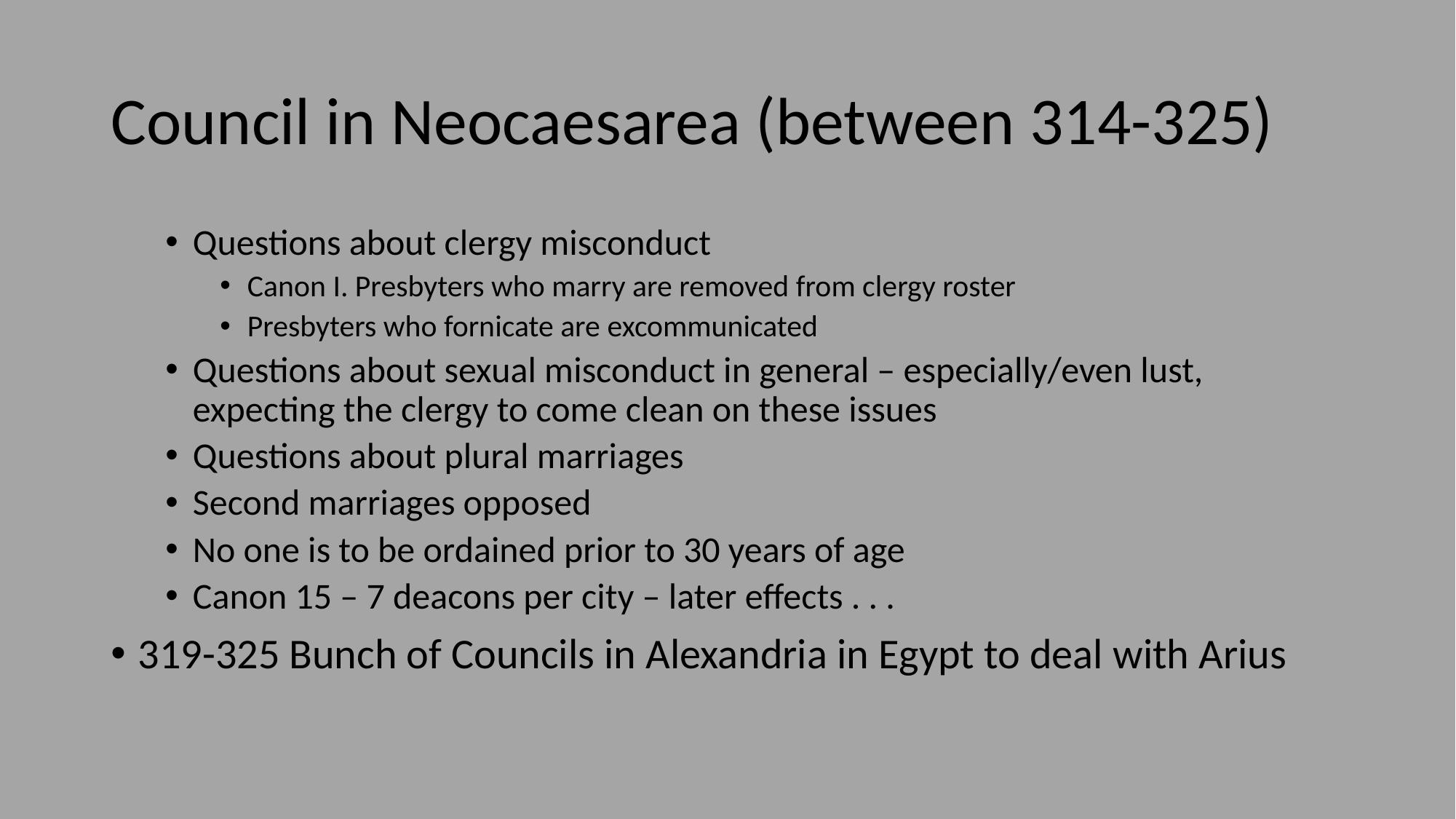

# Council in Neocaesarea (between 314-325)
Questions about clergy misconduct
Canon I. Presbyters who marry are removed from clergy roster
Presbyters who fornicate are excommunicated
Questions about sexual misconduct in general – especially/even lust, expecting the clergy to come clean on these issues
Questions about plural marriages
Second marriages opposed
No one is to be ordained prior to 30 years of age
Canon 15 – 7 deacons per city – later effects . . .
319-325 Bunch of Councils in Alexandria in Egypt to deal with Arius